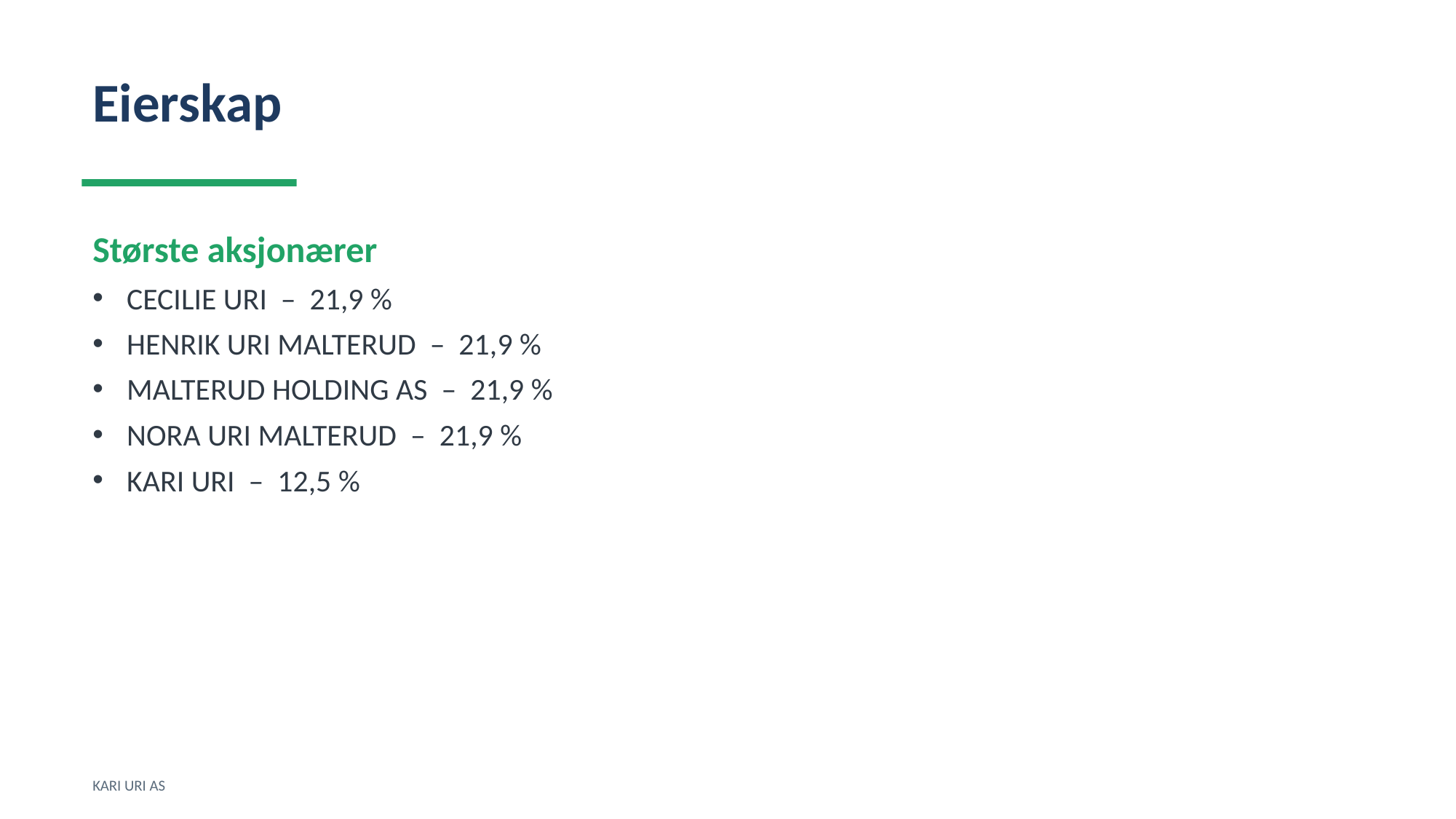

Eierskap

Største aksjonærer
CECILIE URI  –  21,9 %
HENRIK URI MALTERUD  –  21,9 %
MALTERUD HOLDING AS  –  21,9 %
NORA URI MALTERUD  –  21,9 %
KARI URI  –  12,5 %
KARI URI AS